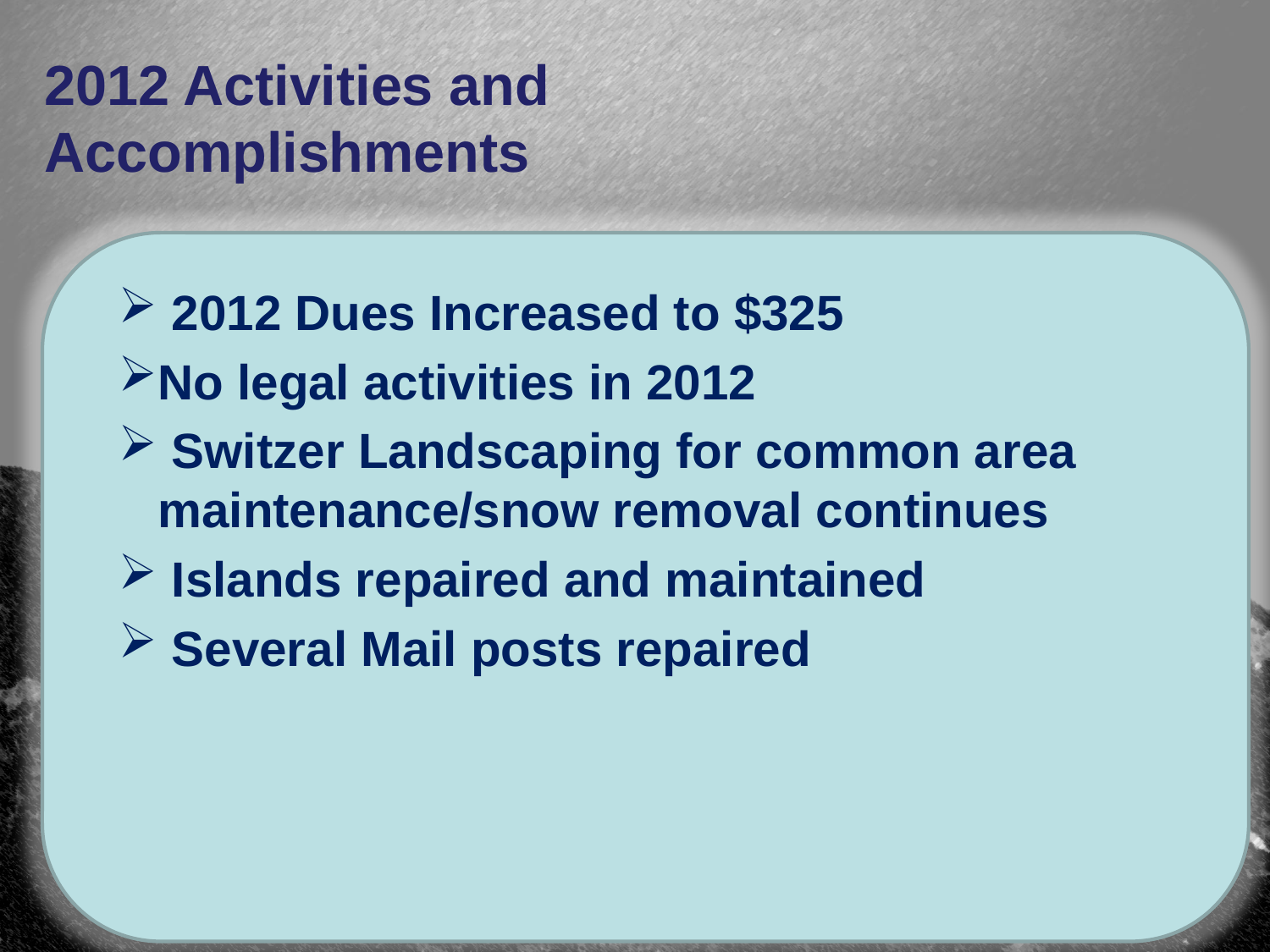

2012 Activities and Accomplishments

 2012 Dues Increased to $325
No legal activities in 2012
 Switzer Landscaping for common area maintenance/snow removal continues
 Islands repaired and maintained
 Several Mail posts repaired